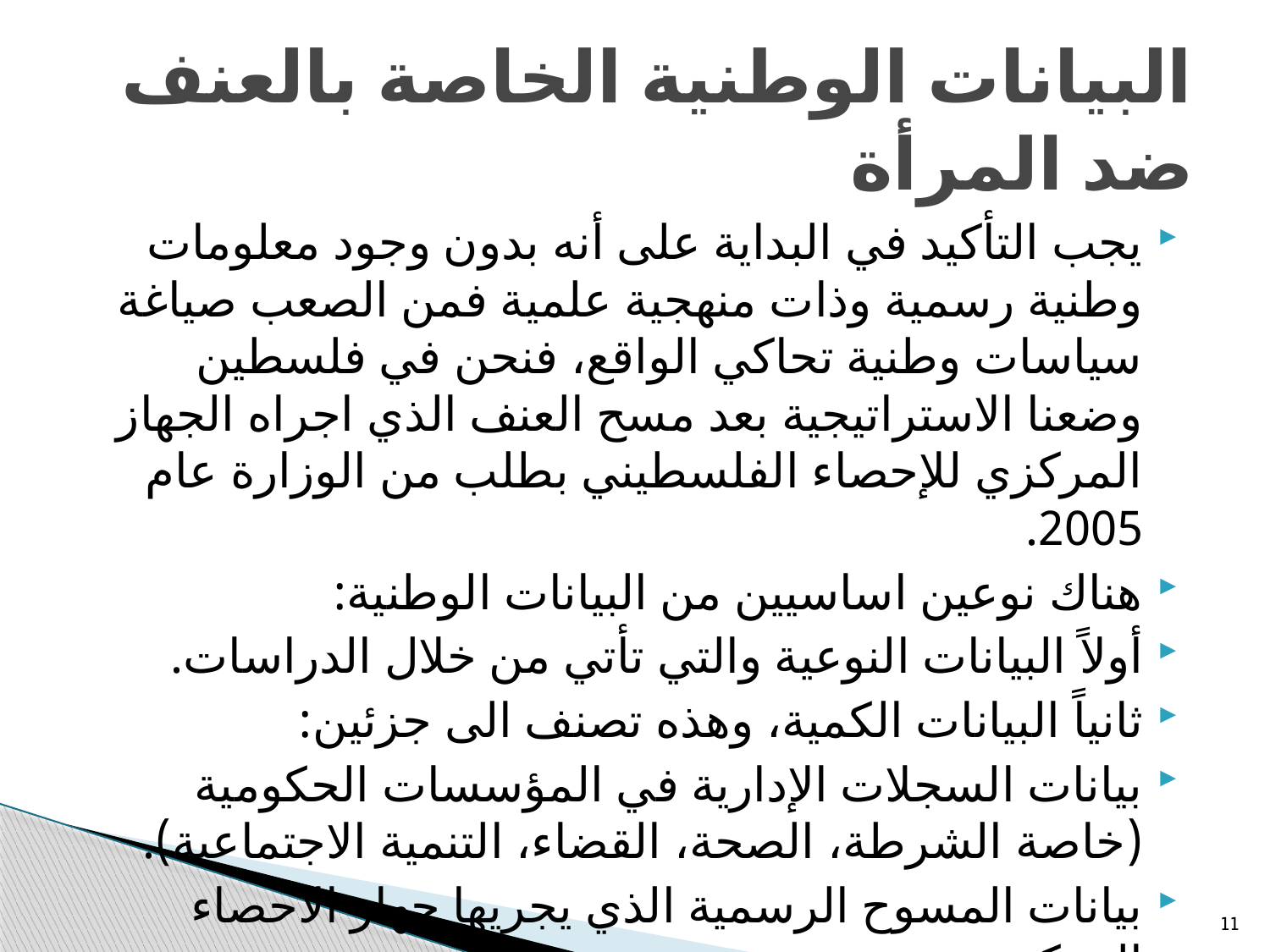

# البيانات الوطنية الخاصة بالعنف ضد المرأة
يجب التأكيد في البداية على أنه بدون وجود معلومات وطنية رسمية وذات منهجية علمية فمن الصعب صياغة سياسات وطنية تحاكي الواقع، فنحن في فلسطين وضعنا الاستراتيجية بعد مسح العنف الذي اجراه الجهاز المركزي للإحصاء الفلسطيني بطلب من الوزارة عام 2005.
هناك نوعين اساسيين من البيانات الوطنية:
أولاً البيانات النوعية والتي تأتي من خلال الدراسات.
ثانياً البيانات الكمية، وهذه تصنف الى جزئين:
بيانات السجلات الإدارية في المؤسسات الحكومية (خاصة الشرطة، الصحة، القضاء، التنمية الاجتماعية).
بيانات المسوح الرسمية الذي يجريها جهاز الاحصاء المركزي.
11